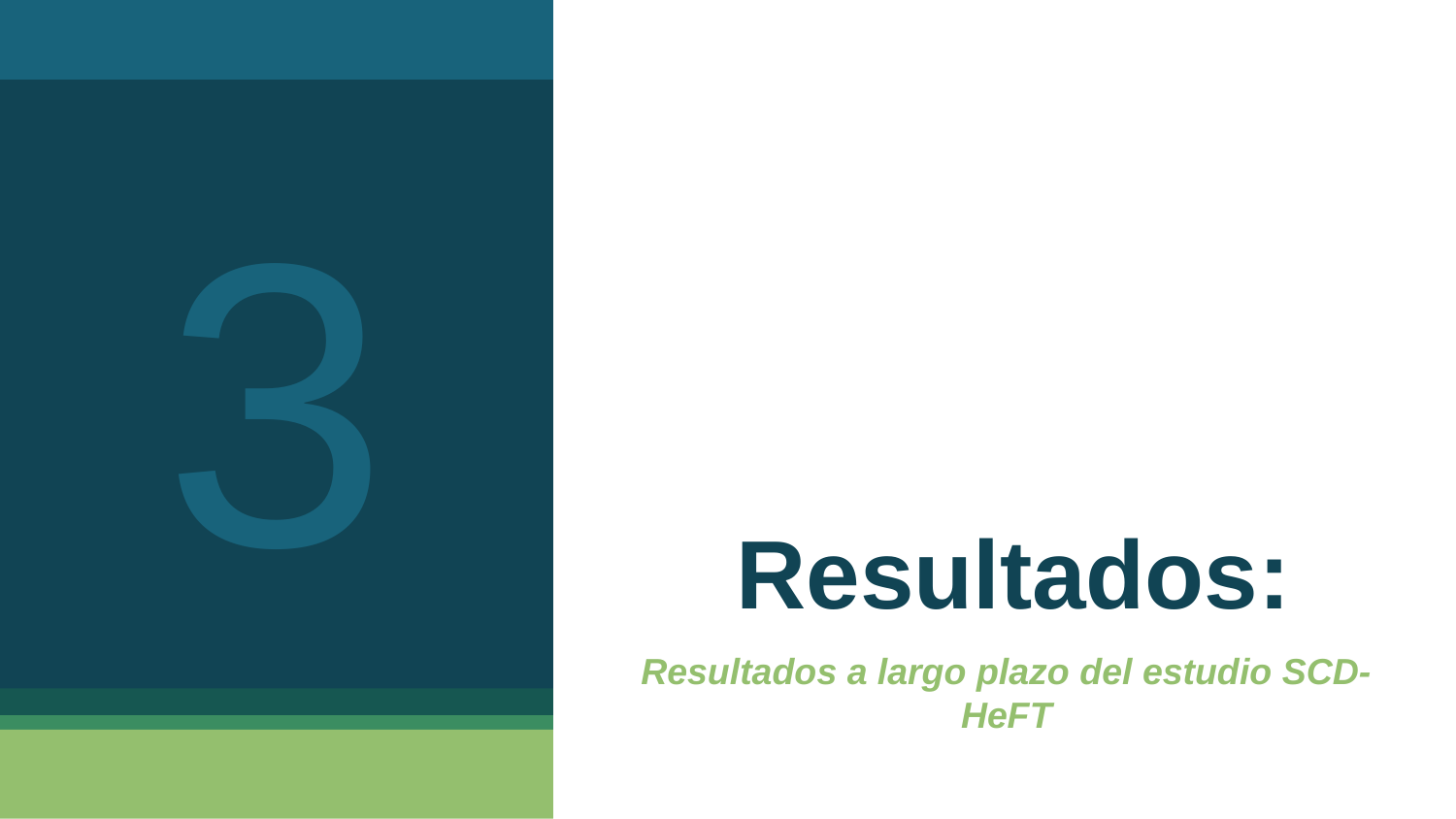

3
# Resultados:
Resultados a largo plazo del estudio SCD-HeFT